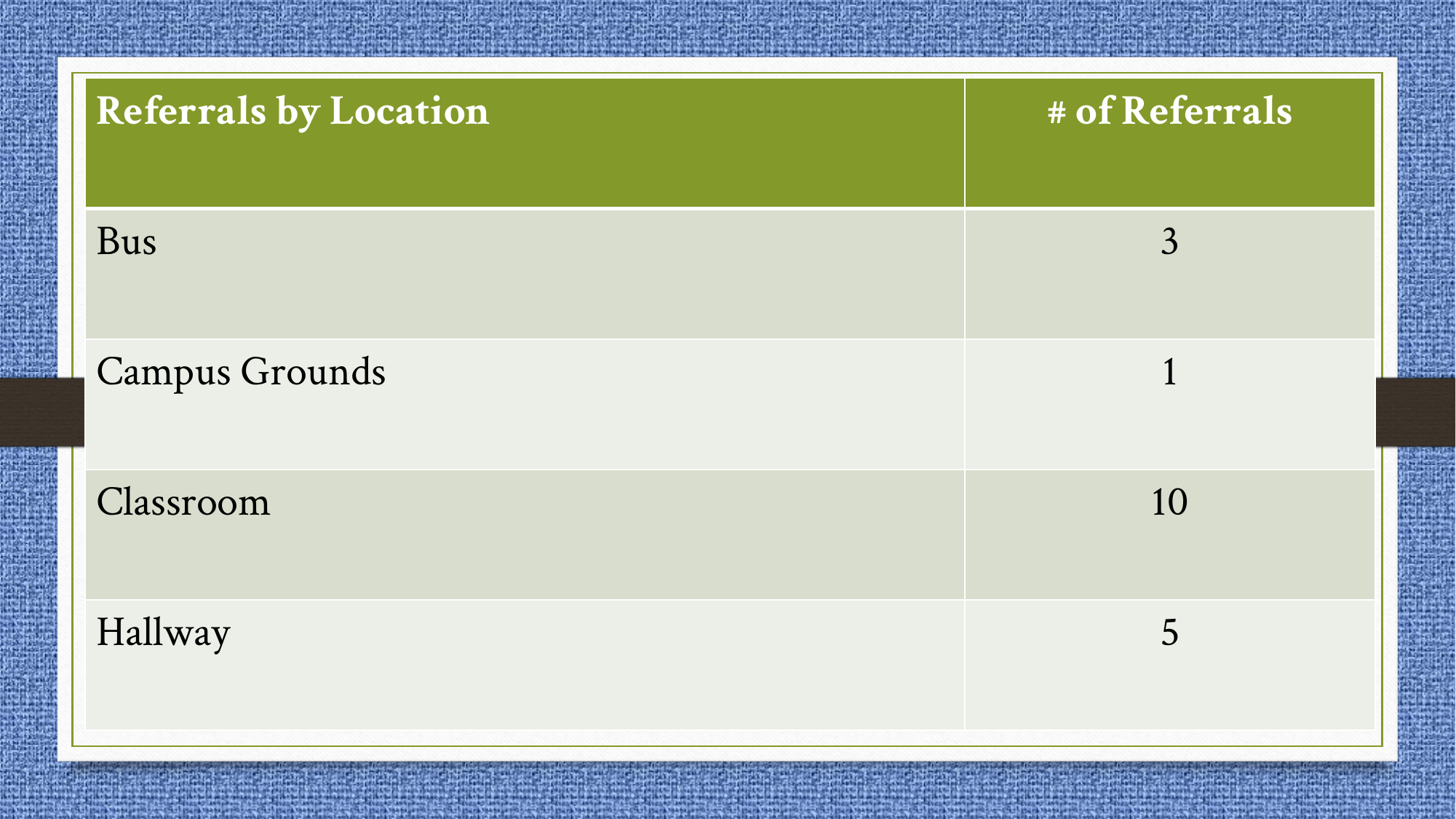

| Referrals by Location | # of Referrals |
| --- | --- |
| Bus | 3 |
| Campus Grounds | 1 |
| Classroom | 10 |
| Hallway | 5 |
# Referral Descriptions